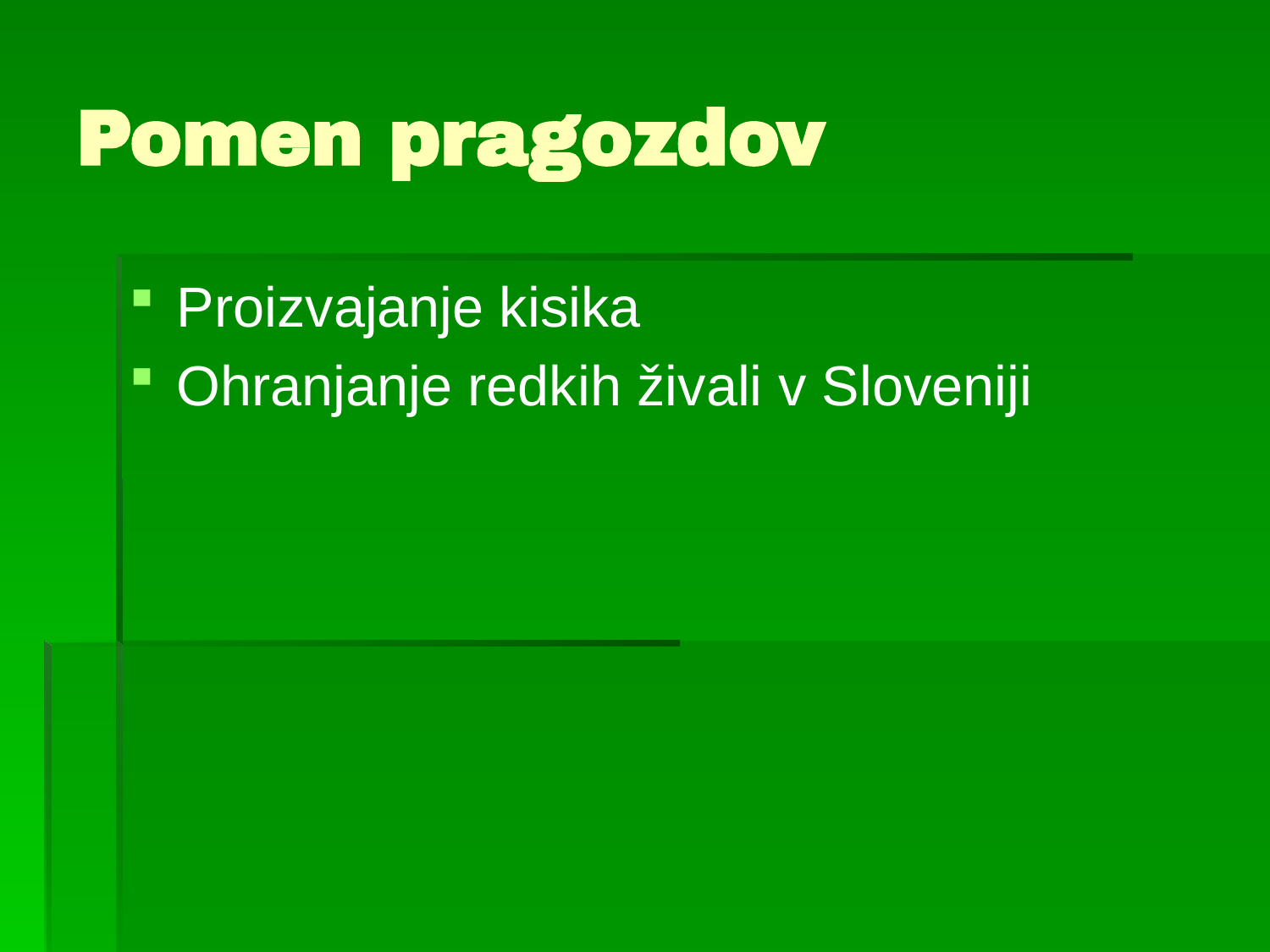

# Pomen pragozdov
Proizvajanje kisika
Ohranjanje redkih živali v Sloveniji